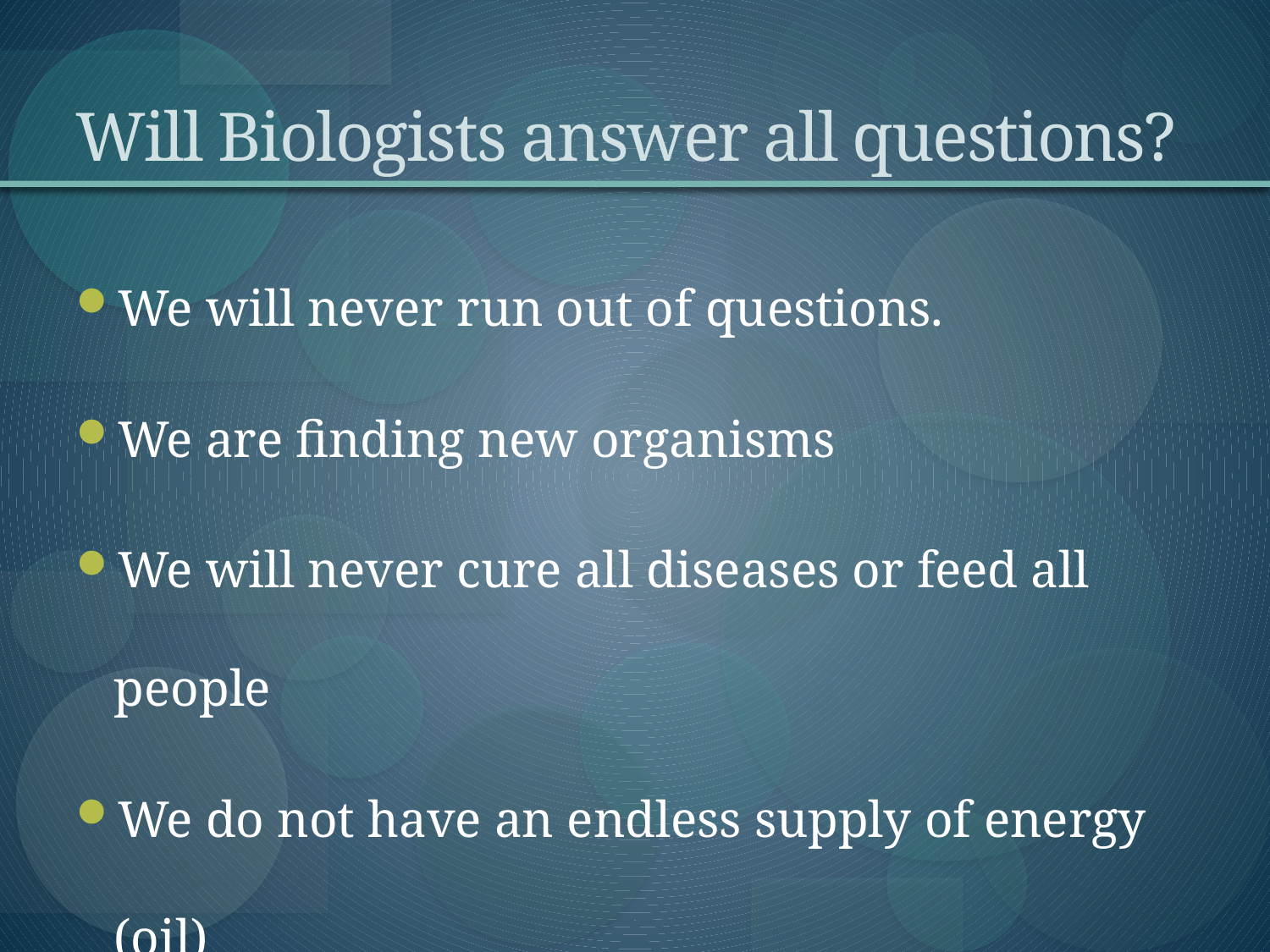

# Will Biologists answer all questions?
We will never run out of questions.
We are finding new organisms
We will never cure all diseases or feed all people
We do not have an endless supply of energy (oil)